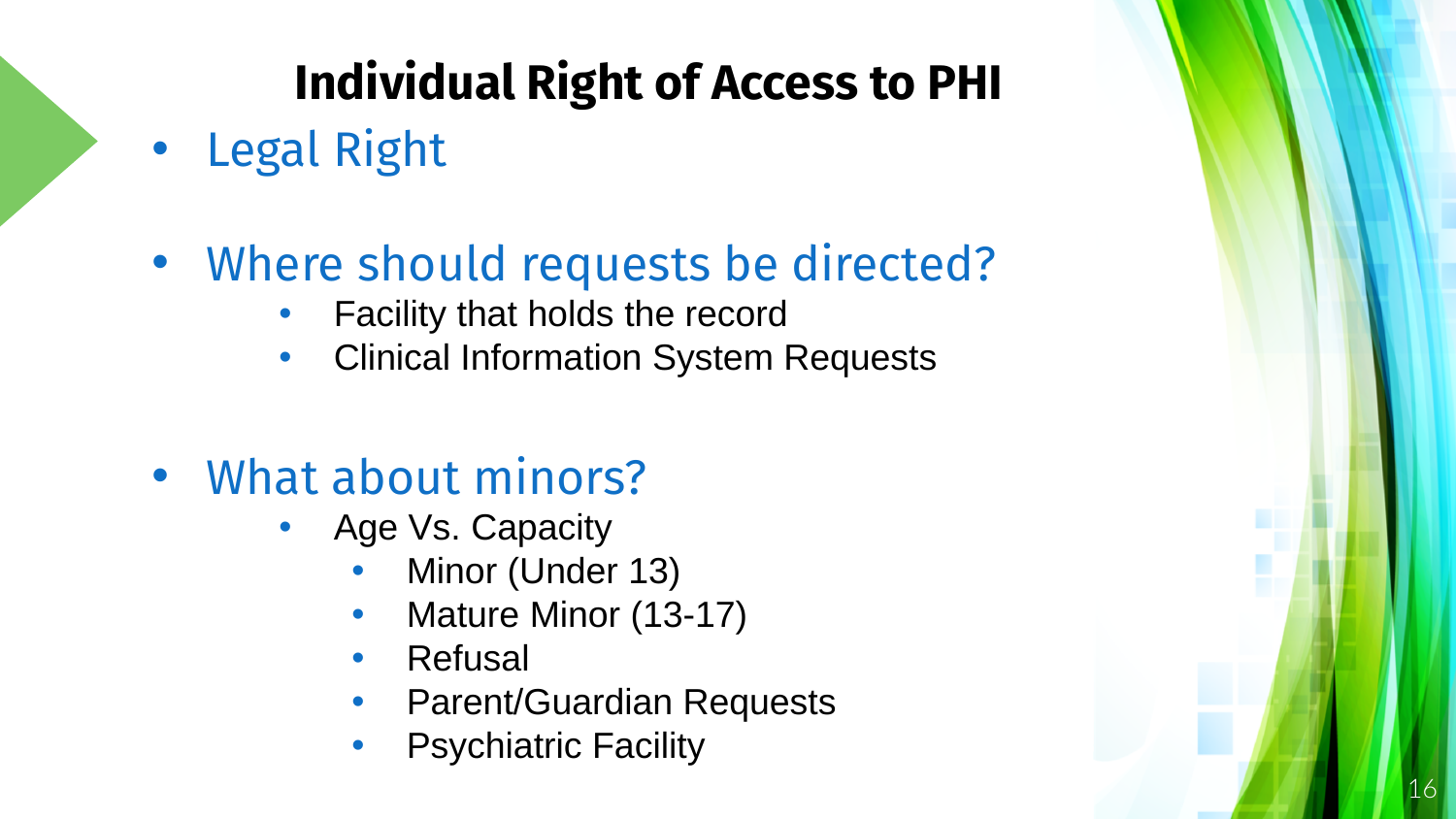

# Individual Right of Access to PHI
Legal Right

Where should requests be directed?
Facility that holds the record
Clinical Information System Requests

What about minors?
Age Vs. Capacity
Minor (Under 13)
Mature Minor (13-17)
Refusal
Parent/Guardian Requests
Psychiatric Facility

16